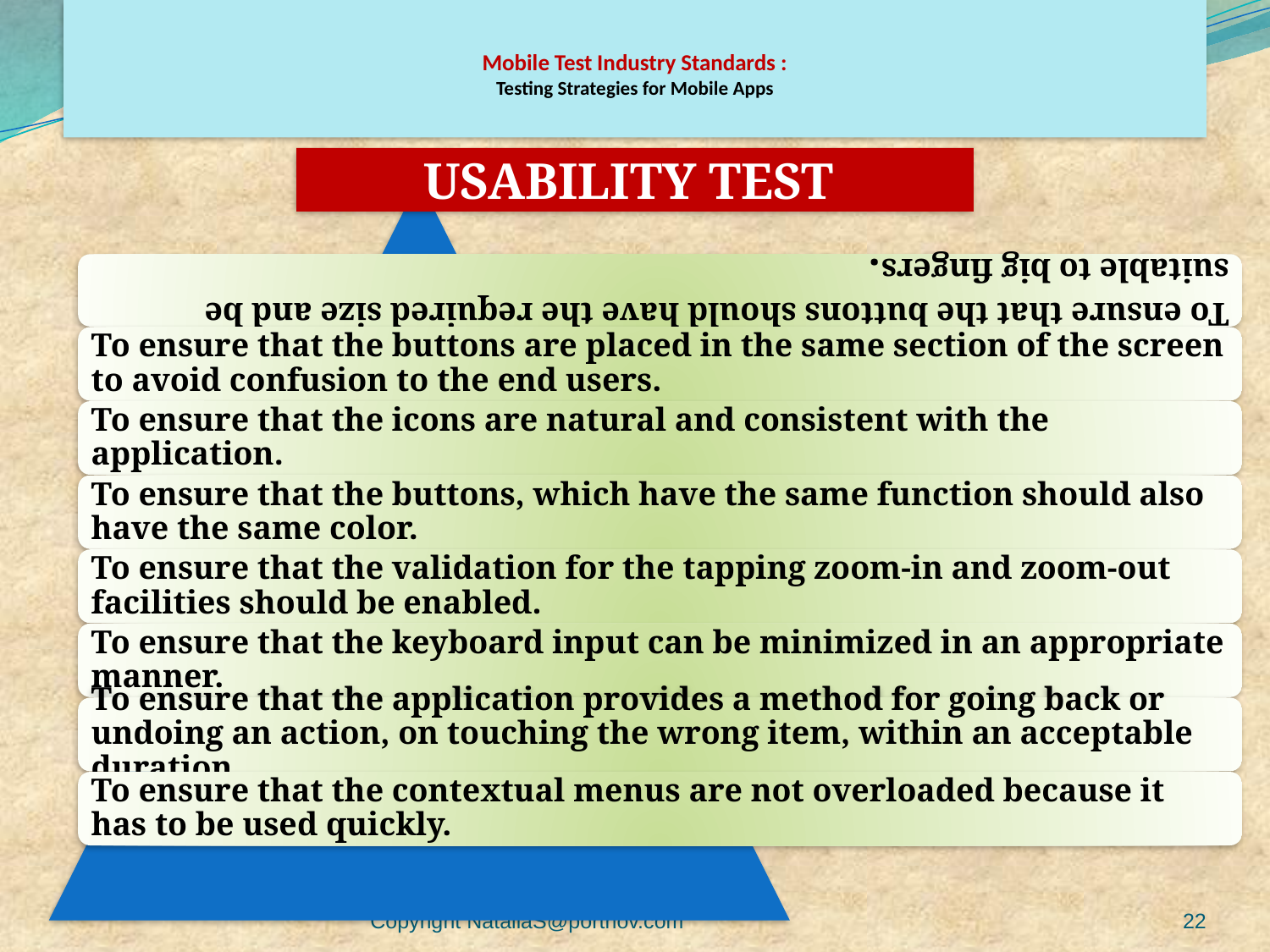

# Mobile Test Industry Standards : Testing Strategies for Mobile Apps
USABILITY TEST
To ensure that the buttons should have the required size and be suitable to big fingers.
To ensure that the buttons are placed in the same section of the screen to avoid confusion to the end users.
To ensure that the icons are natural and consistent with the application.
To ensure that the buttons, which have the same function should also have the same color.
To ensure that the validation for the tapping zoom-in and zoom-out facilities should be enabled.
To ensure that the keyboard input can be minimized in an appropriate manner.
To ensure that the application provides a method for going back or undoing an action, on touching the wrong item, within an acceptable duration.
To ensure that the contextual menus are not overloaded because it has to be used quickly.
Copyright NataliaS@portnov.com
22